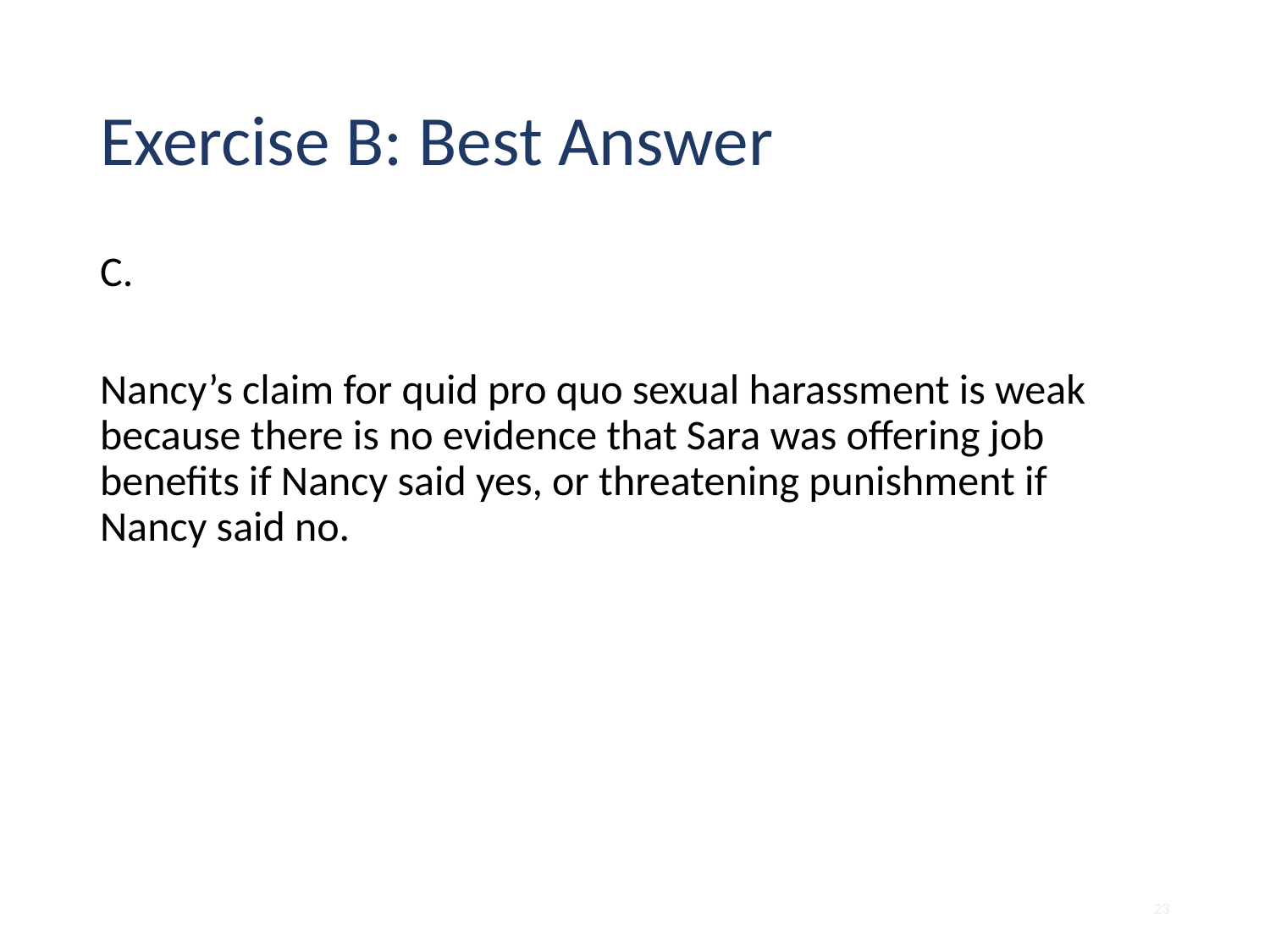

# Exercise B: Best Answer
C.

Nancy’s claim for quid pro quo sexual harassment is weak because there is no evidence that Sara was offering job benefits if Nancy said yes, or threatening punishment if Nancy said no.

23